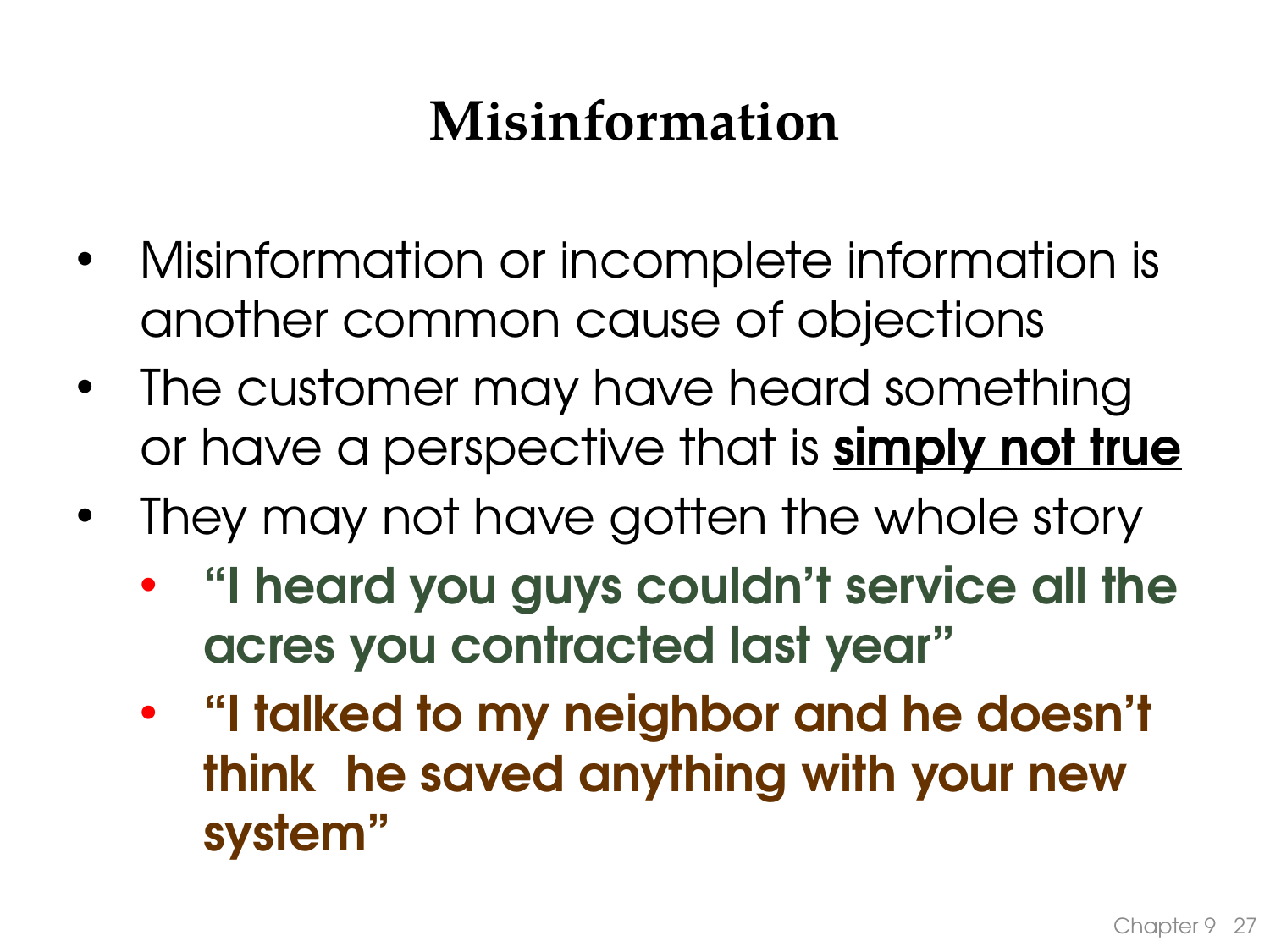

# Misinformation
Misinformation or incomplete information is another common cause of objections
The customer may have heard something or have a perspective that is simply not true
They may not have gotten the whole story
“I heard you guys couldn’t service all the acres you contracted last year”
“I talked to my neighbor and he doesn’t think  he saved anything with your new system”